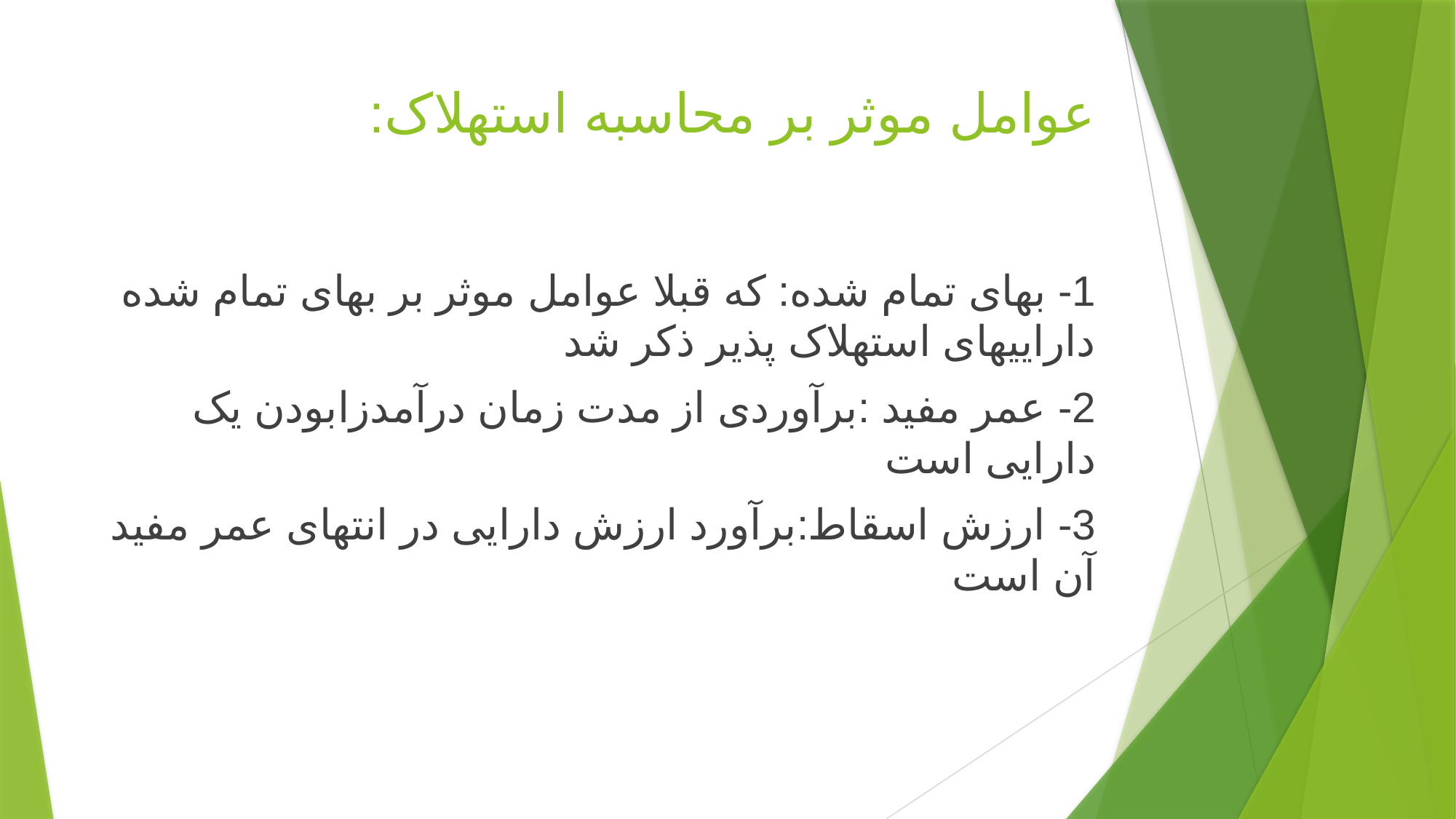

# عوامل موثر بر محاسبه استهلاک:
1- بهای تمام شده: که قبلا عوامل موثر بر بهای تمام شده داراییهای استهلاک پذیر ذکر شد
2- عمر مفید :برآوردی از مدت زمان درآمدزابودن یک دارایی است
3- ارزش اسقاط:برآورد ارزش دارایی در انتهای عمر مفید آن است